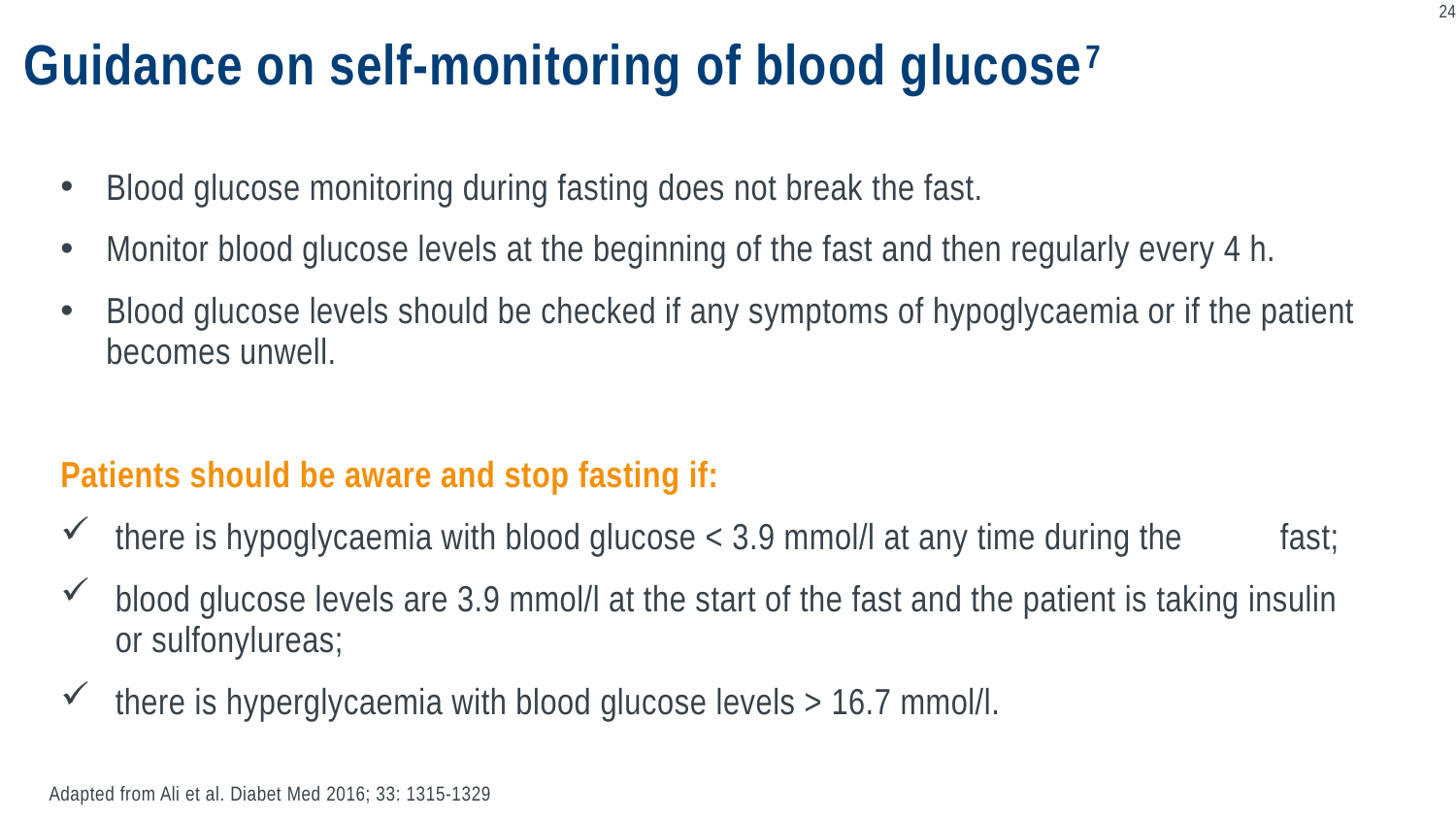

24
# Guidance on self-monitoring of blood glucose7
Blood glucose monitoring during fasting does not break the fast.
Monitor blood glucose levels at the beginning of the fast and then regularly every 4 h.
Blood glucose levels should be checked if any symptoms of hypoglycaemia or if the patient becomes unwell.

Patients should be aware and stop fasting if:
there is hypoglycaemia with blood glucose < 3.9 mmol/l at any time during the 	fast;
blood glucose levels are 3.9 mmol/l at the start of the fast and the patient is taking insulin  or sulfonylureas;
there is hyperglycaemia with blood glucose levels > 16.7 mmol/l.
Adapted from Ali et al. Diabet Med 2016; 33: 1315-1329